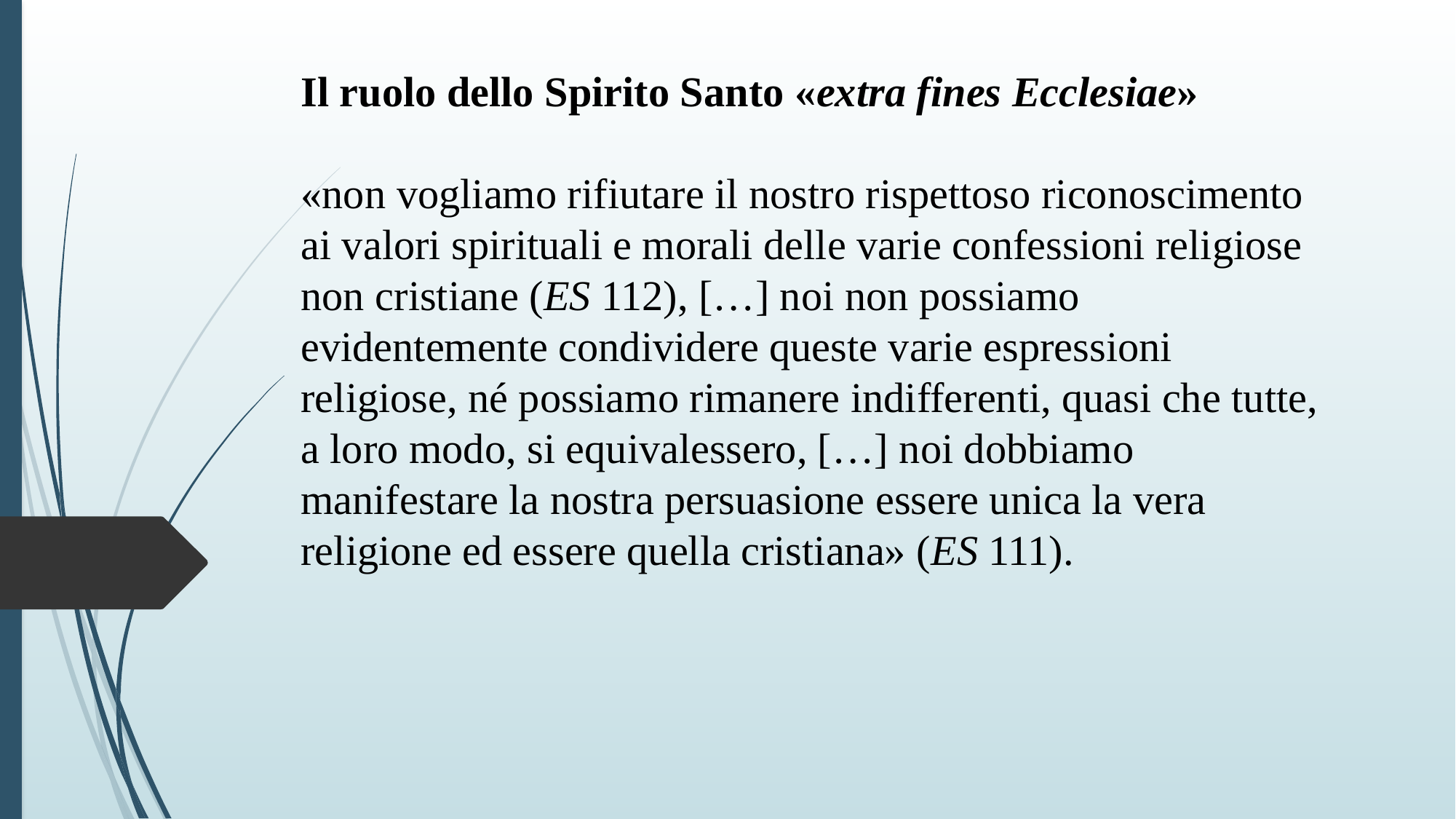

Il ruolo dello Spirito Santo «extra fines Ecclesiae»

«non vogliamo rifiutare il nostro rispettoso riconoscimento ai valori spirituali e morali delle varie confessioni religiose non cristiane (ES 112), […] noi non possiamo evidentemente condividere queste varie espressioni religiose, né possiamo rimanere indifferenti, quasi che tutte, a loro modo, si equivalessero, […] noi dobbiamo manifestare la nostra persuasione essere unica la vera religione ed essere quella cristiana» (ES 111).